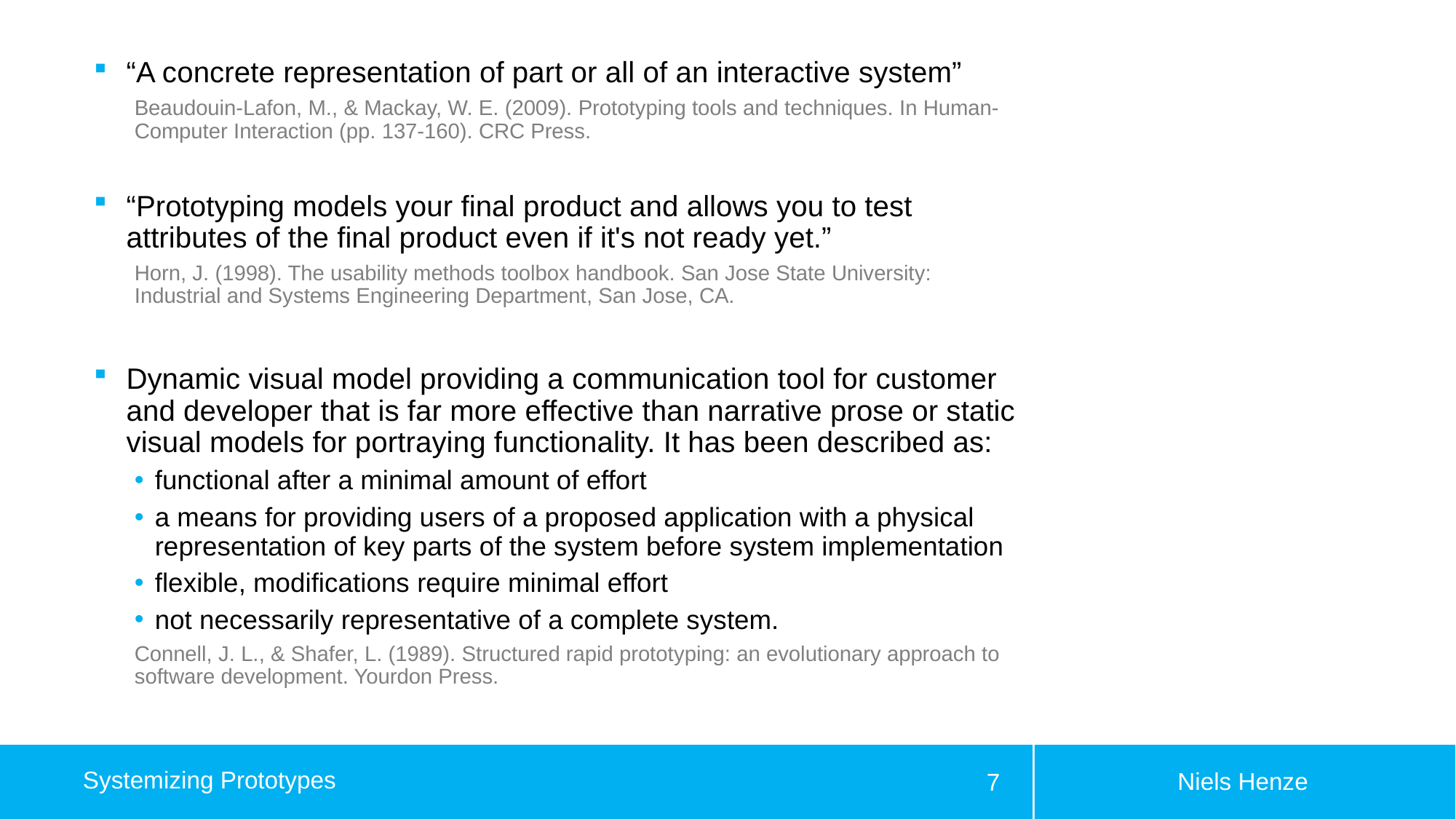

# Definitions for Prototyping
“A concrete representation of part or all of an interactive system”
Beaudouin-Lafon, M., & Mackay, W. E. (2009). Prototyping tools and techniques. In Human-Computer Interaction (pp. 137-160). CRC Press.

“Prototyping models your final product and allows you to test attributes of the final product even if it's not ready yet.”
Horn, J. (1998). The usability methods toolbox handbook. San Jose State University: Industrial and Systems Engineering Department, San Jose, CA.

Dynamic visual model providing a communication tool for customer and developer that is far more effective than narrative prose or static visual models for portraying functionality. It has been described as:
functional after a minimal amount of effort
a means for providing users of a proposed application with a physical representation of key parts of the system before system implementation
flexible, modifications require minimal effort
not necessarily representative of a complete system.
Connell, J. L., & Shafer, L. (1989). Structured rapid prototyping: an evolutionary approach to software development. Yourdon Press.
Niels Henze
Systemizing Prototypes
7